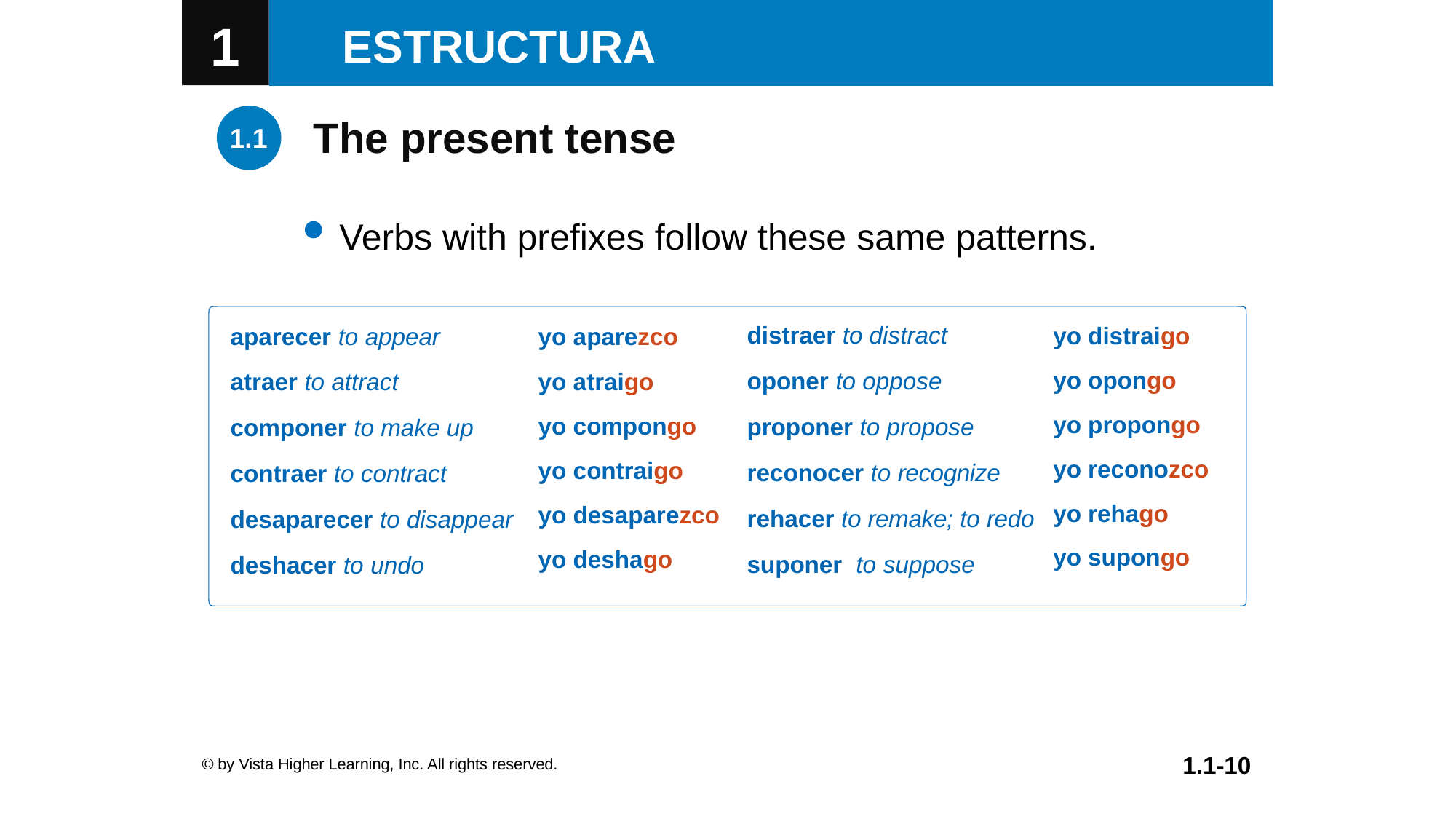

The present tense
Verbs with prefixes follow these same patterns.

distraer to distract
oponer to oppose
proponer to propose
reconocer to recognize
rehacer to remake; to redo
suponer  to suppose
aparecer to appear
atraer to attract
componer to make up
contraer to contract
desaparecer to disappear
deshacer to undo
yo aparezco
yo atraigo
yo compongo
yo contraigo
yo desaparezco
yo deshago
yo distraigo
yo opongo
yo propongo
yo reconozco
yo rehago
yo supongo
© by Vista Higher Learning, Inc. All rights reserved.
1.1-10